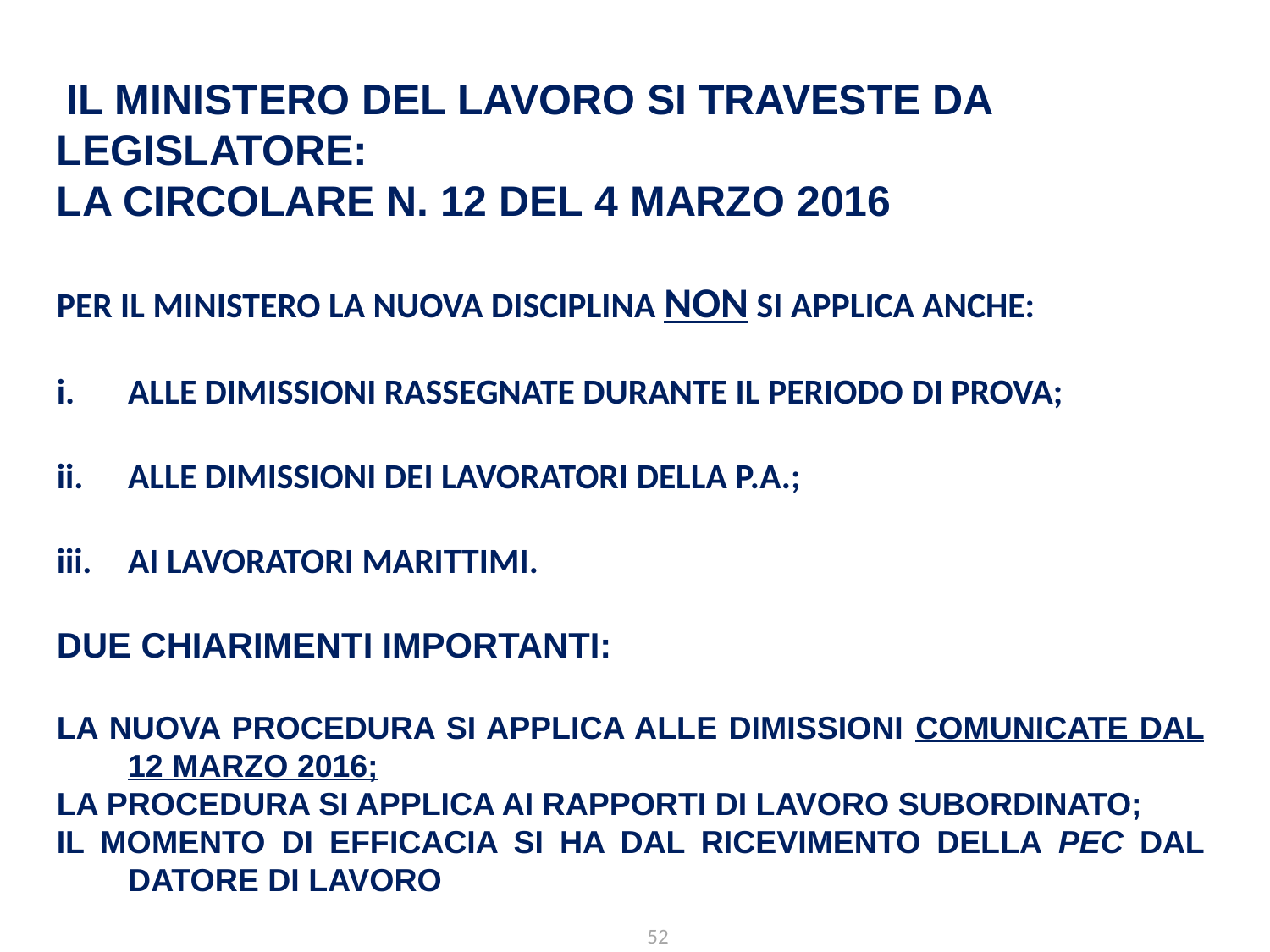

IL Ministero del Lavoro si traveste da Legislatore:
La circolare n. 12 del 4 marzo 2016

Per il Ministero La nuova disciplina NON si applica anche:

alle dimissioni rassegnate durante il periodo di prova;

alle dimissioni dei lavoratori della P.A.;

ai lavoratori marittimi.

Due chiarimenti importanti:

La nuova procedura si applica alle dimissioni comunicate dal 12 marzo 2016;
La procedura si applica ai rapporti di lavoro subordinato;
Il momento di efficacia si ha dal ricevimento della pec dal datore di lavoro

52